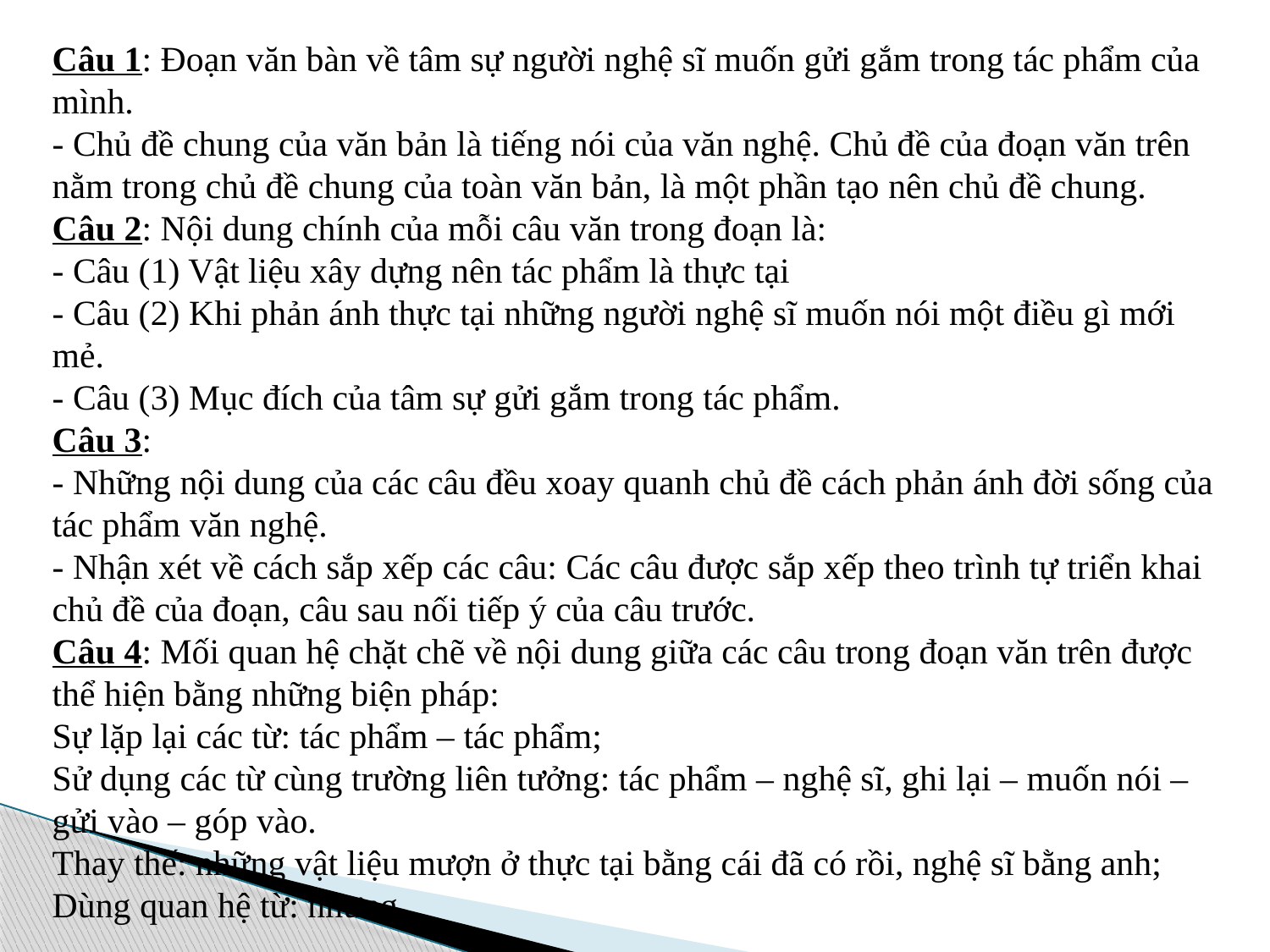

Câu 1: Đoạn văn bàn về tâm sự người nghệ sĩ muốn gửi gắm trong tác phẩm của mình.
- Chủ đề chung của văn bản là tiếng nói của văn nghệ. Chủ đề của đoạn văn trên nằm trong chủ đề chung của toàn văn bản, là một phần tạo nên chủ đề chung.
Câu 2: Nội dung chính của mỗi câu văn trong đoạn là:
- Câu (1) Vật liệu xây dựng nên tác phẩm là thực tại
- Câu (2) Khi phản ánh thực tại những người nghệ sĩ muốn nói một điều gì mới mẻ.
- Câu (3) Mục đích của tâm sự gửi gắm trong tác phẩm.
Câu 3:
- Những nội dung của các câu đều xoay quanh chủ đề cách phản ánh đời sống của tác phẩm văn nghệ.
- Nhận xét về cách sắp xếp các câu: Các câu được sắp xếp theo trình tự triển khai chủ đề của đoạn, câu sau nối tiếp ý của câu trước.
Câu 4: Mối quan hệ chặt chẽ về nội dung giữa các câu trong đoạn văn trên được thể hiện bằng những biện pháp:
Sự lặp lại các từ: tác phẩm – tác phẩm;
Sử dụng các từ cùng trường liên tưởng: tác phẩm – nghệ sĩ, ghi lại – muốn nói – gửi vào – góp vào.
Thay thế: những vật liệu mượn ở thực tại bằng cái đã có rồi, nghệ sĩ bằng anh;
Dùng quan hệ từ: nhưng